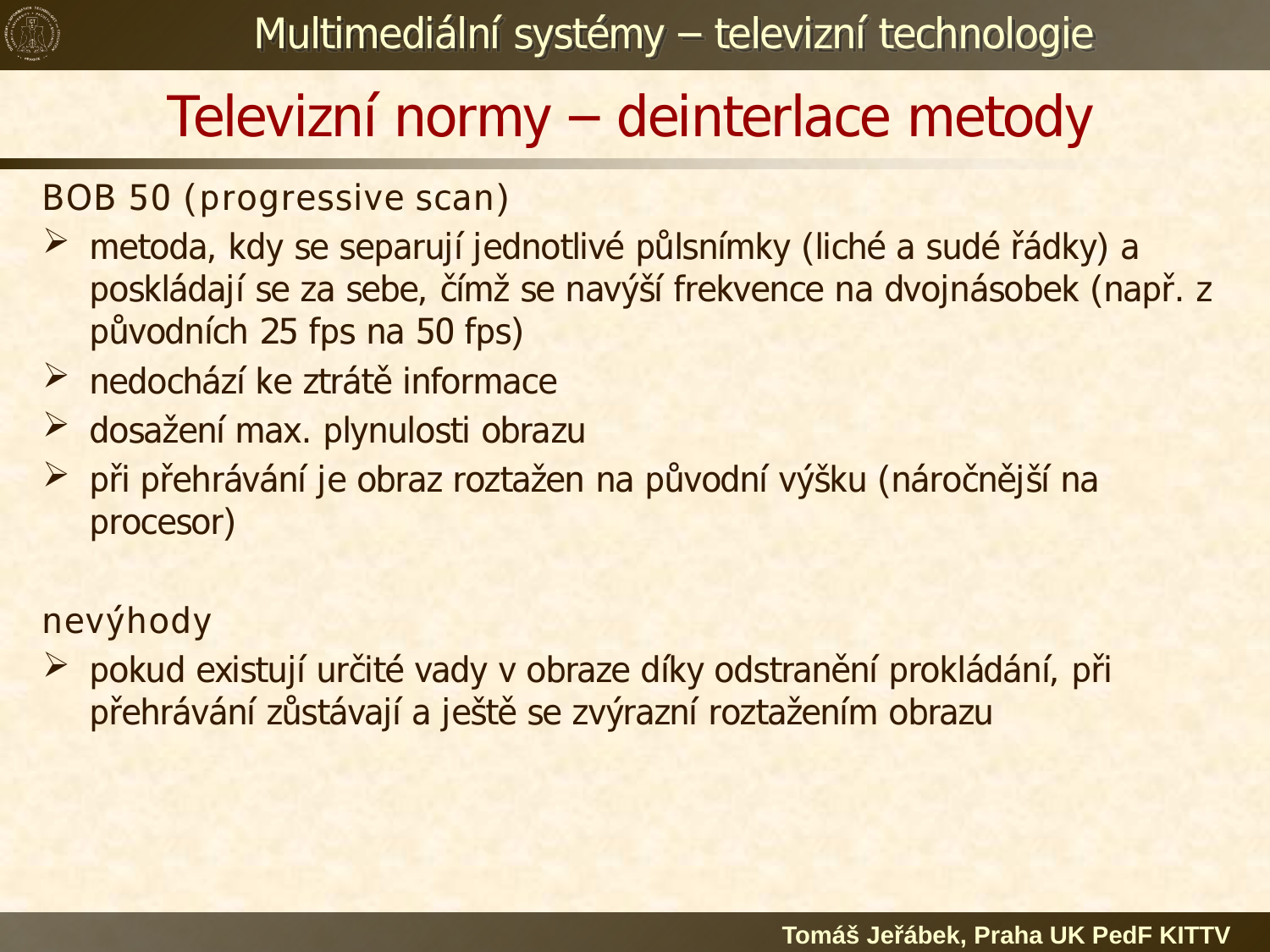

# Televizní normy – deinterlace metody
BOB 50 (progressive scan)
metoda, kdy se separují jednotlivé půlsnímky (liché a sudé řádky) a poskládají se za sebe, čímž se navýší frekvence na dvojnásobek (např. z původních 25 fps na 50 fps)
nedochází ke ztrátě informace
dosažení max. plynulosti obrazu
při přehrávání je obraz roztažen na původní výšku (náročnější na procesor)

nevýhody
pokud existují určité vady v obraze díky odstranění prokládání, při přehrávání zůstávají a ještě se zvýrazní roztažením obrazu